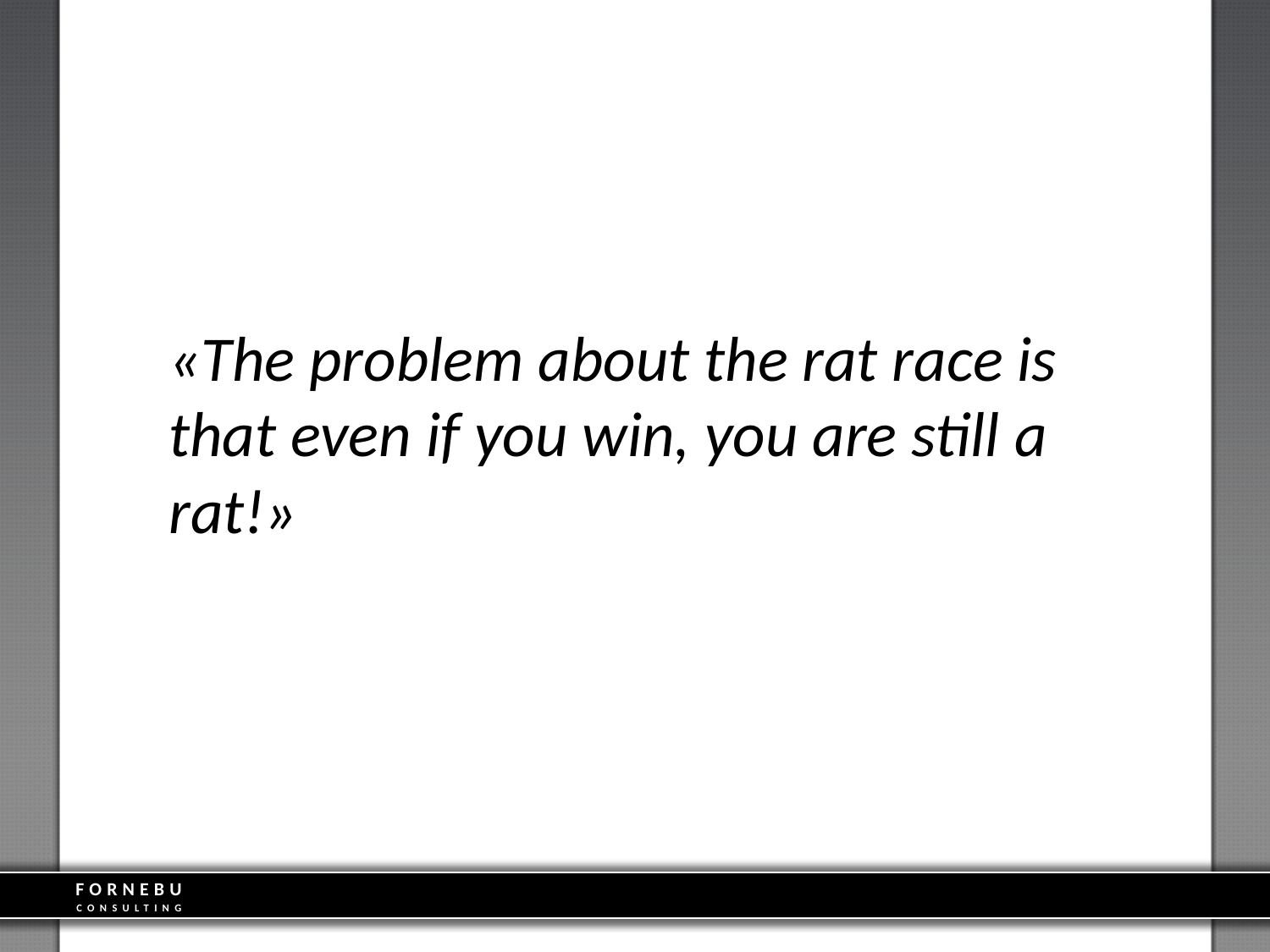

«The problem about the rat race is that even if you win, you are still a rat!»